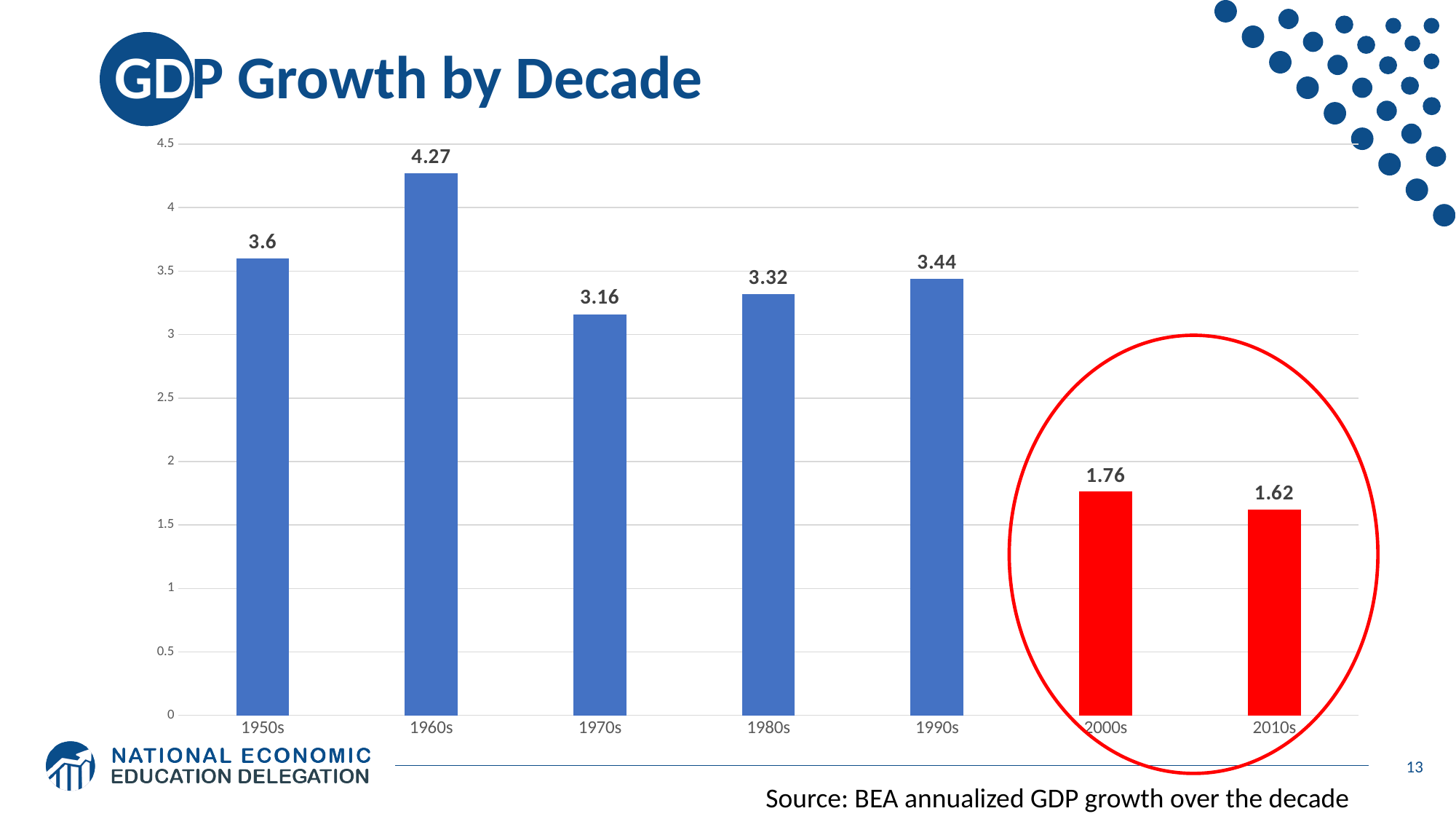

# GDP Growth by Decade

### Chart

| Category |  |
|---|---|
| 1950s | 3.6 |
| 1960s | 4.27 |
| 1970s | 3.16 |
| 1980s | 3.32 |
| 1990s | 3.44 |
| 2000s | 1.76 |
| 2010s | 1.62 |
13
Source: BEA annualized GDP growth over the decade